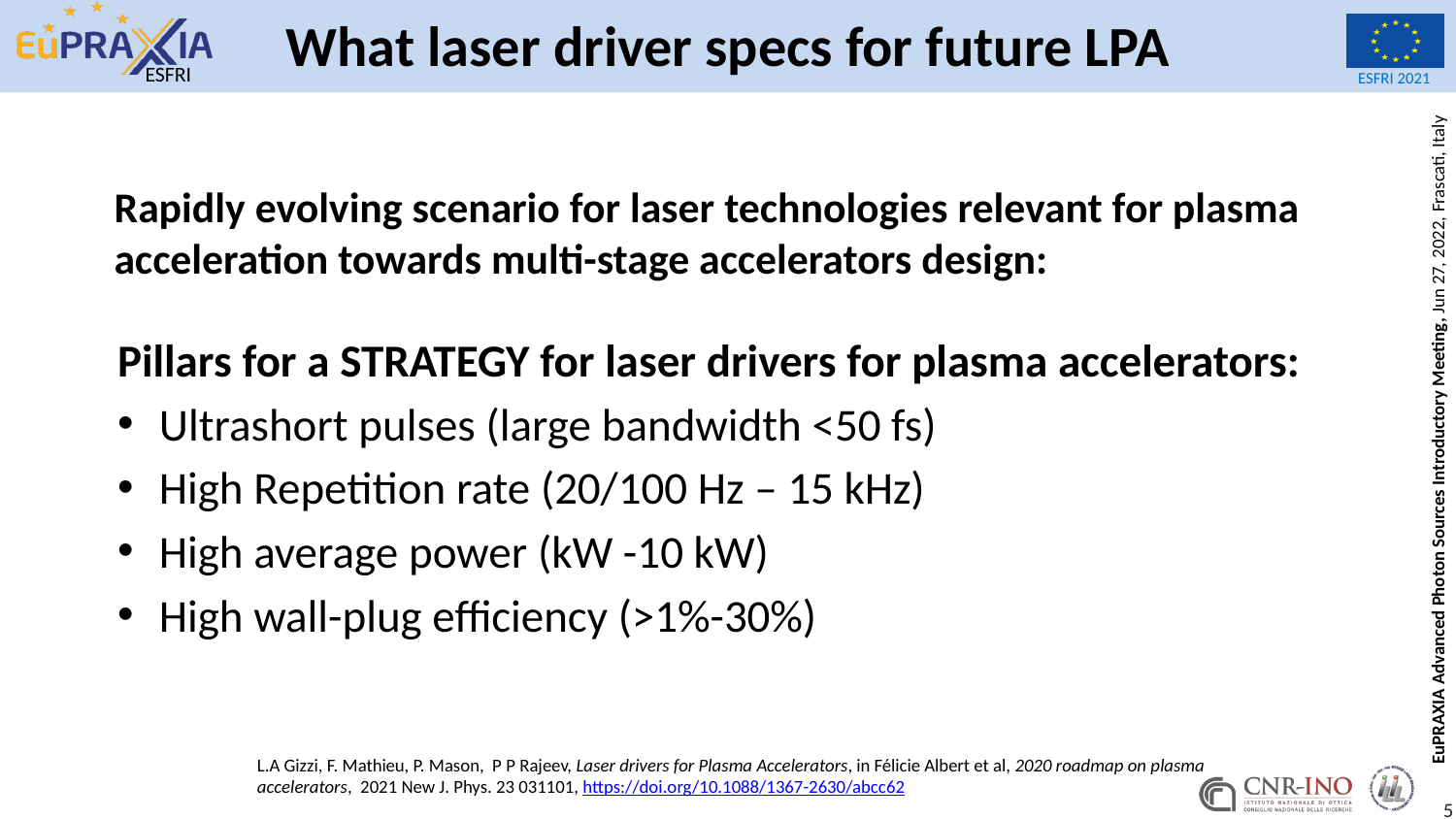

# What laser driver specs for future LPA
Rapidly evolving scenario for laser technologies relevant for plasma acceleration towards multi-stage accelerators design:
Pillars for a STRATEGY for laser drivers for plasma accelerators:
	Ultrashort pulses (large bandwidth <50 fs)
	High Repetition rate (20/100 Hz – 15 kHz)
	High average power (kW -10 kW)
	High wall-plug efficiency (>1%-30%)
L.A Gizzi, F. Mathieu, P. Mason,  P P Rajeev, Laser drivers for Plasma Accelerators, in Félicie Albert et al, 2020 roadmap on plasma accelerators,  2021 New J. Phys. 23 031101, https://doi.org/10.1088/1367-2630/abcc62